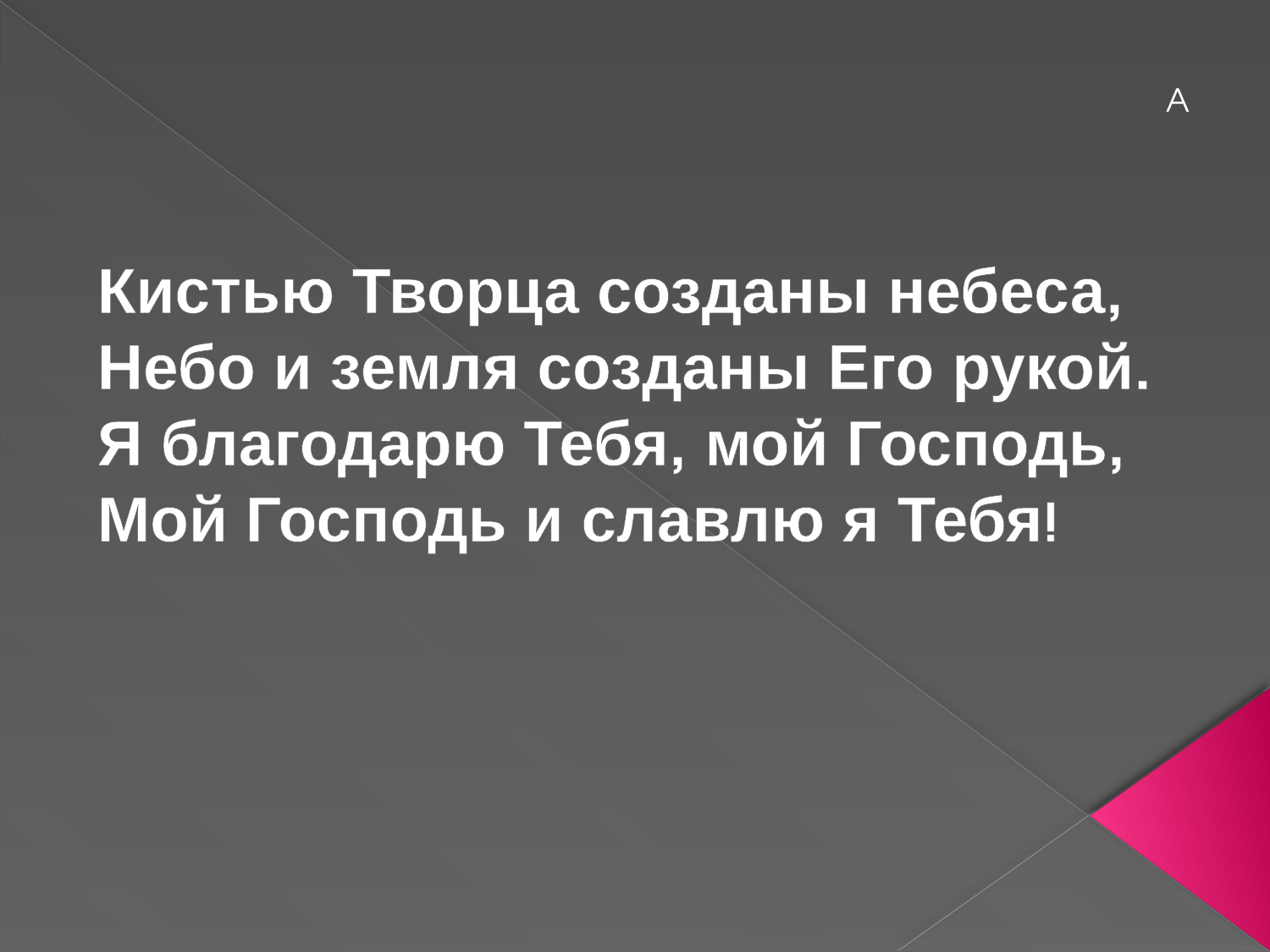

A
Кистью Творца созданы небеса,
Небо и земля созданы Его рукой.
Я благодарю Тебя, мой Господь,
Мой Господь и славлю я Тебя!